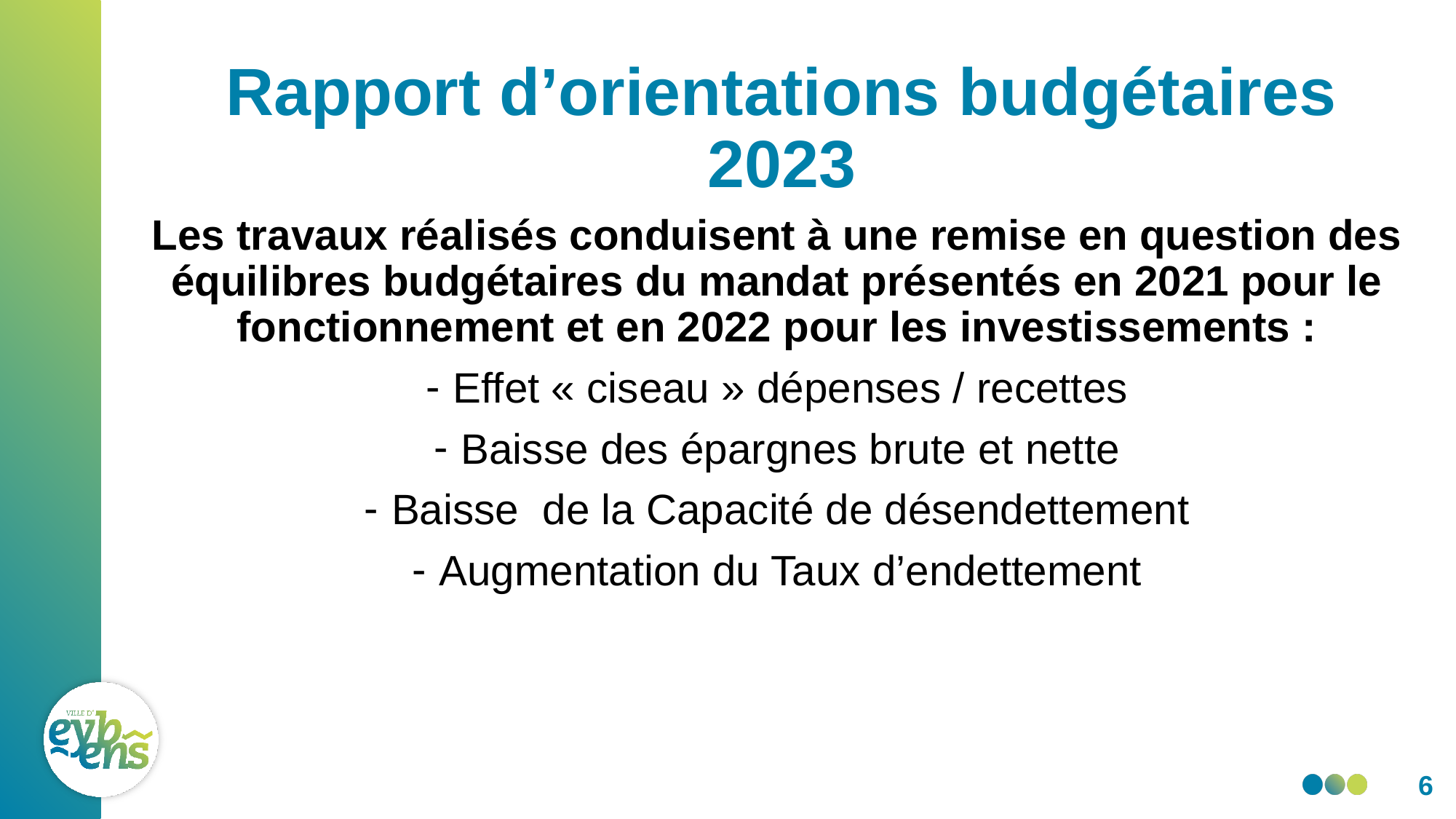

# Rapport d’orientations budgétaires 2023
Les travaux réalisés conduisent à une remise en question des équilibres budgétaires du mandat présentés en 2021 pour le fonctionnement et en 2022 pour les investissements :
Effet « ciseau » dépenses / recettes
Baisse des épargnes brute et nette
Baisse  de la Capacité de désendettement
Augmentation du Taux d’endettement